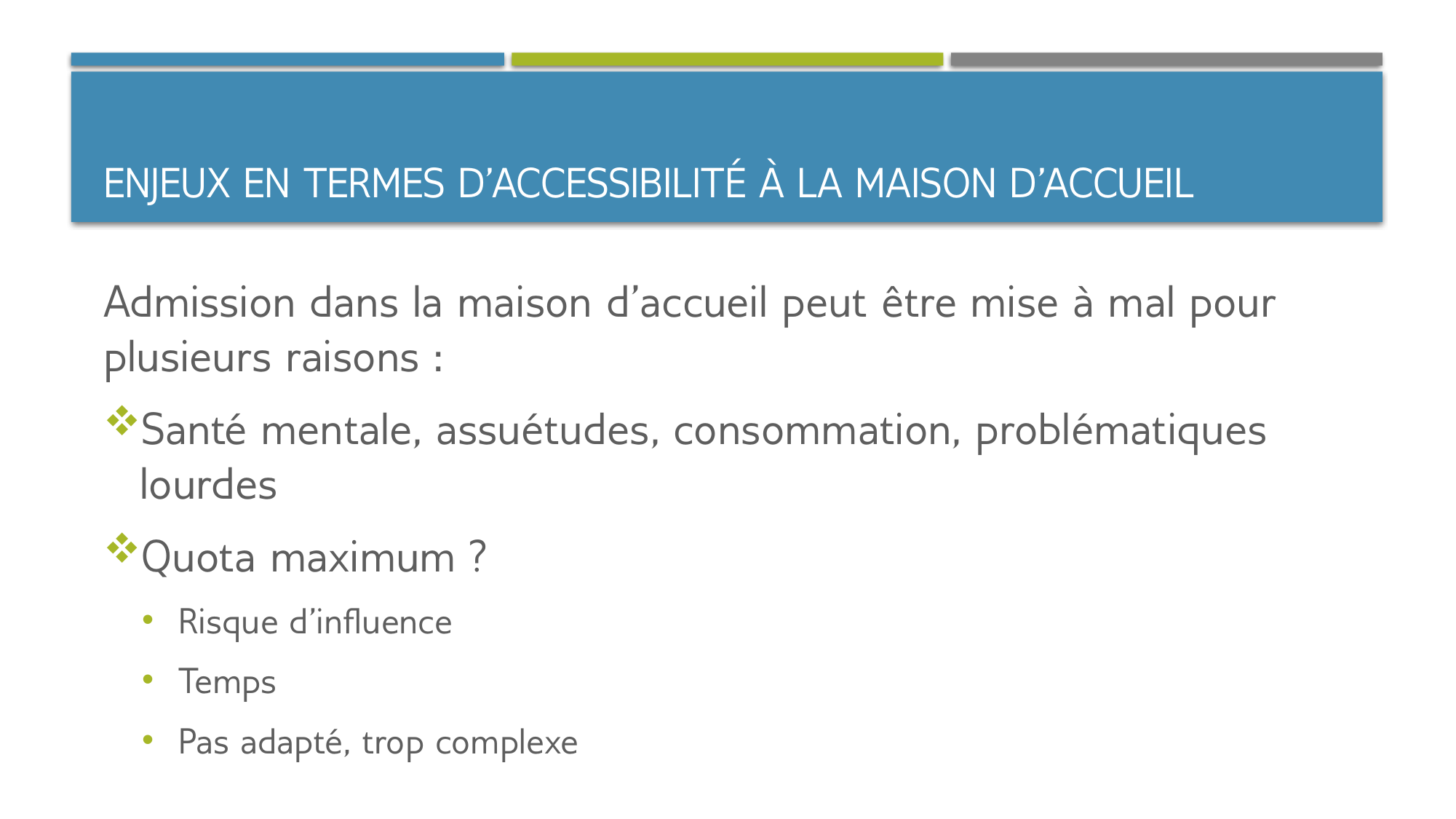

# Enjeux en termes d’accessibilité à la maison d’accueil
Admission dans la maison d’accueil peut être mise à mal pour plusieurs raisons :
Santé mentale, assuétudes, consommation, problématiques lourdes
Quota maximum ?
Risque d’influence
Temps
Pas adapté, trop complexe